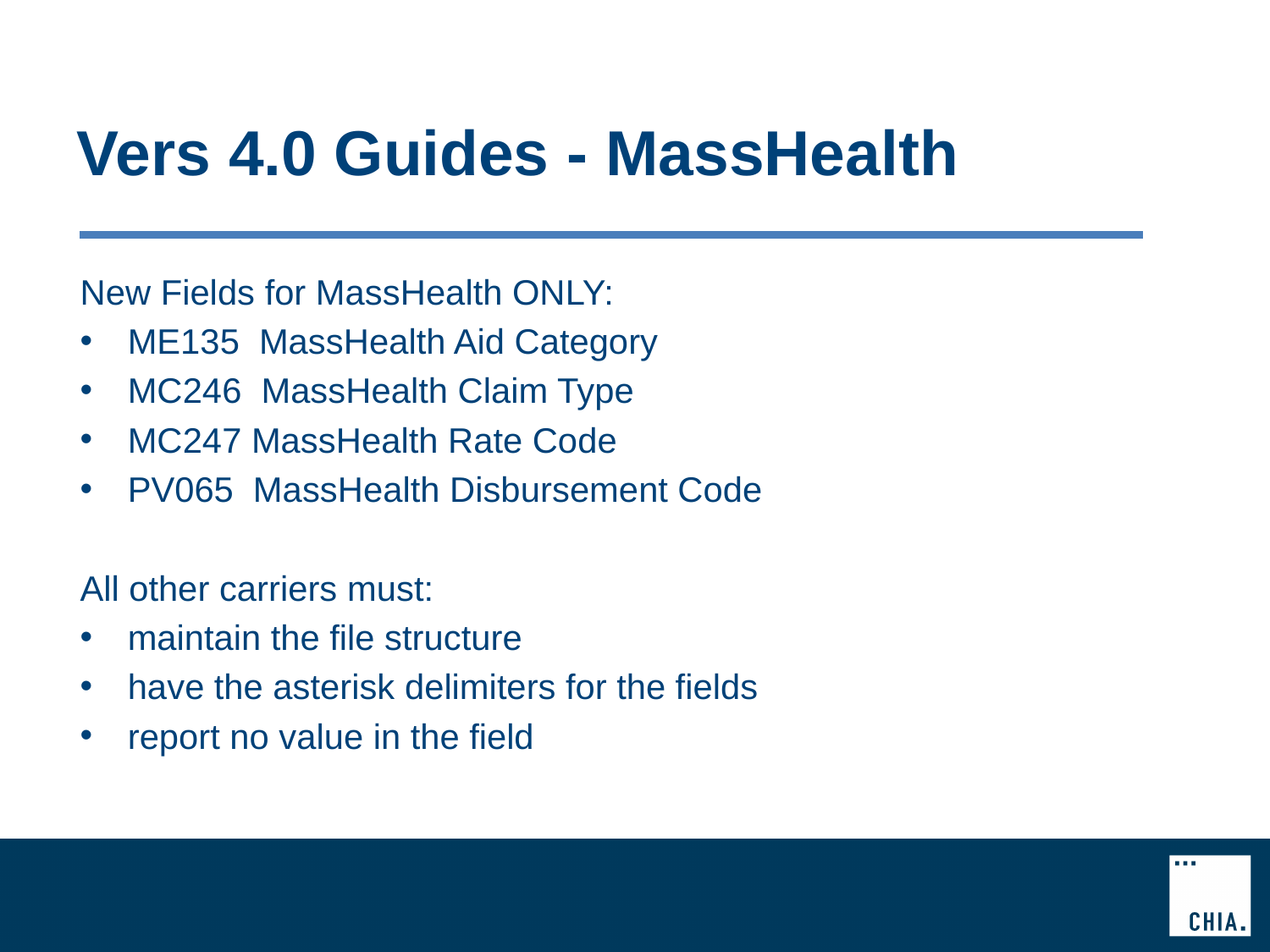

# Vers 4.0 Guides - MassHealth
New Fields for MassHealth ONLY:
ME135  MassHealth Aid Category
MC246  MassHealth Claim Type
MC247 MassHealth Rate Code
PV065  MassHealth Disbursement Code

All other carriers must:
maintain the file structure
have the asterisk delimiters for the fields
report no value in the field